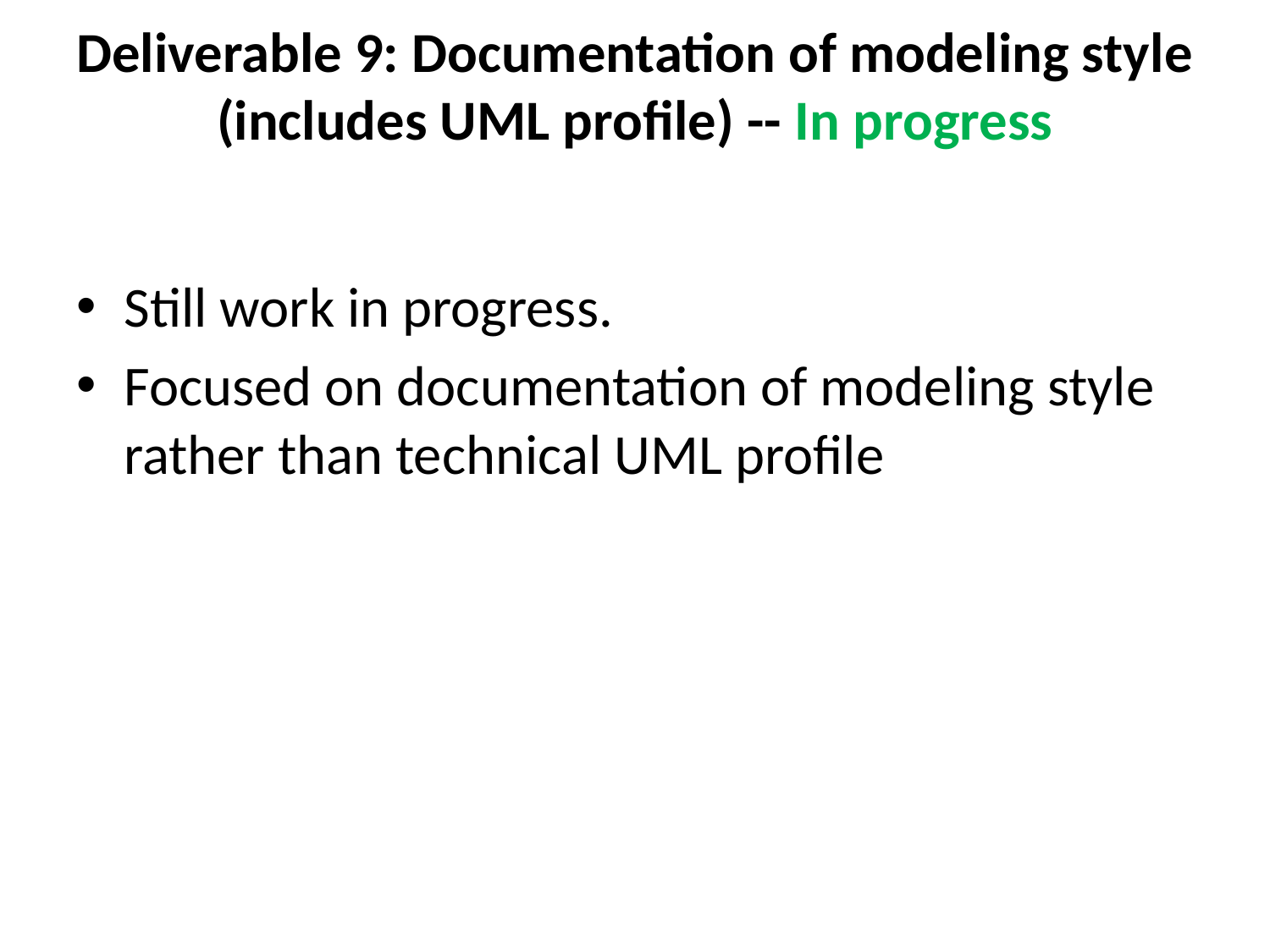

# Deliverable 9: Documentation of modeling style (includes UML profile) -- In progress
Still work in progress.
Focused on documentation of modeling style rather than technical UML profile